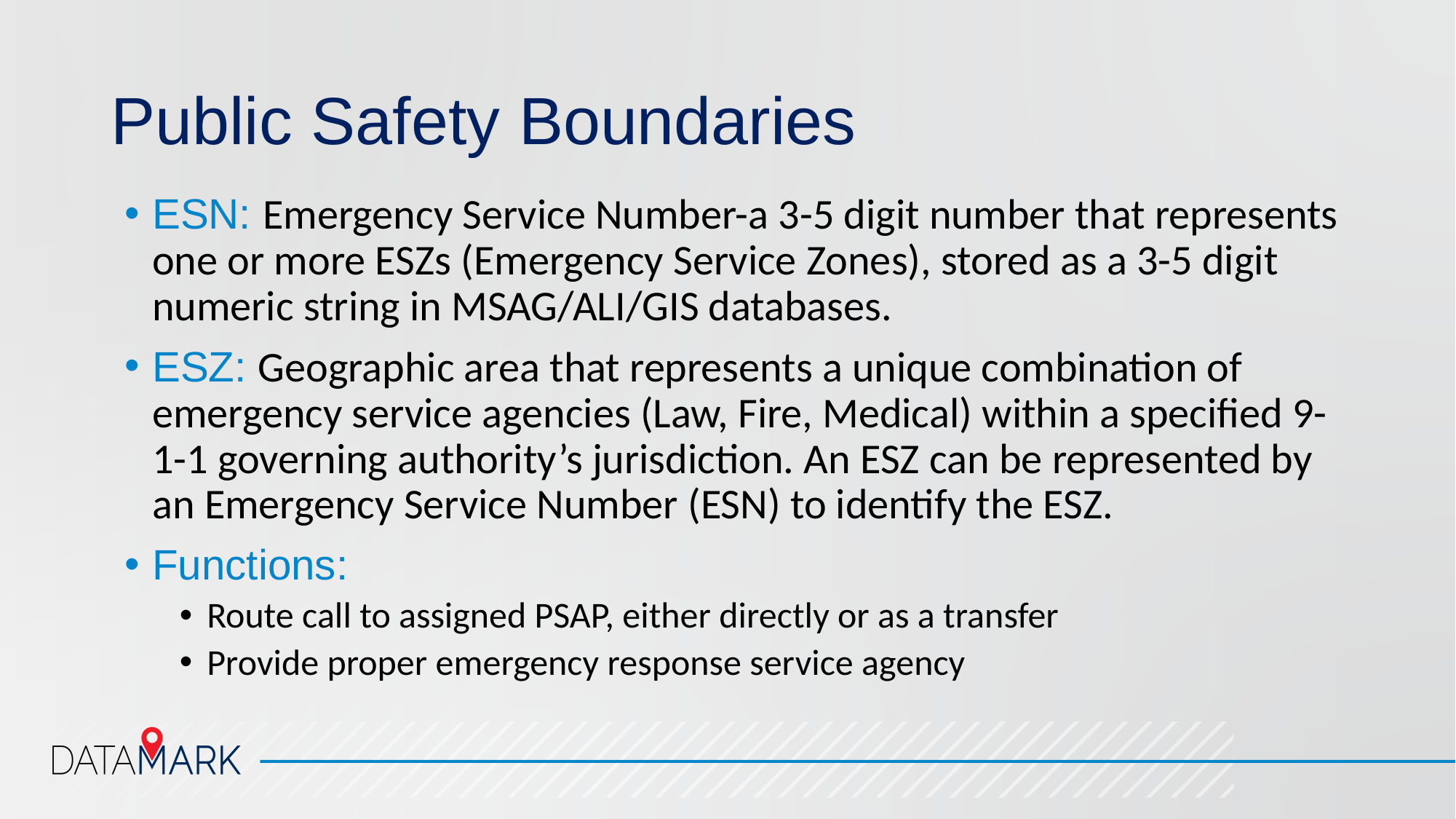

# Public Safety Boundaries
ESN: Emergency Service Number-a 3-5 digit number that represents one or more ESZs (Emergency Service Zones), stored as a 3-5 digit numeric string in MSAG/ALI/GIS databases.
ESZ: Geographic area that represents a unique combination of emergency service agencies (Law, Fire, Medical) within a specified 9-1-1 governing authority’s jurisdiction. An ESZ can be represented by an Emergency Service Number (ESN) to identify the ESZ.
Functions:
Route call to assigned PSAP, either directly or as a transfer
Provide proper emergency response service agency